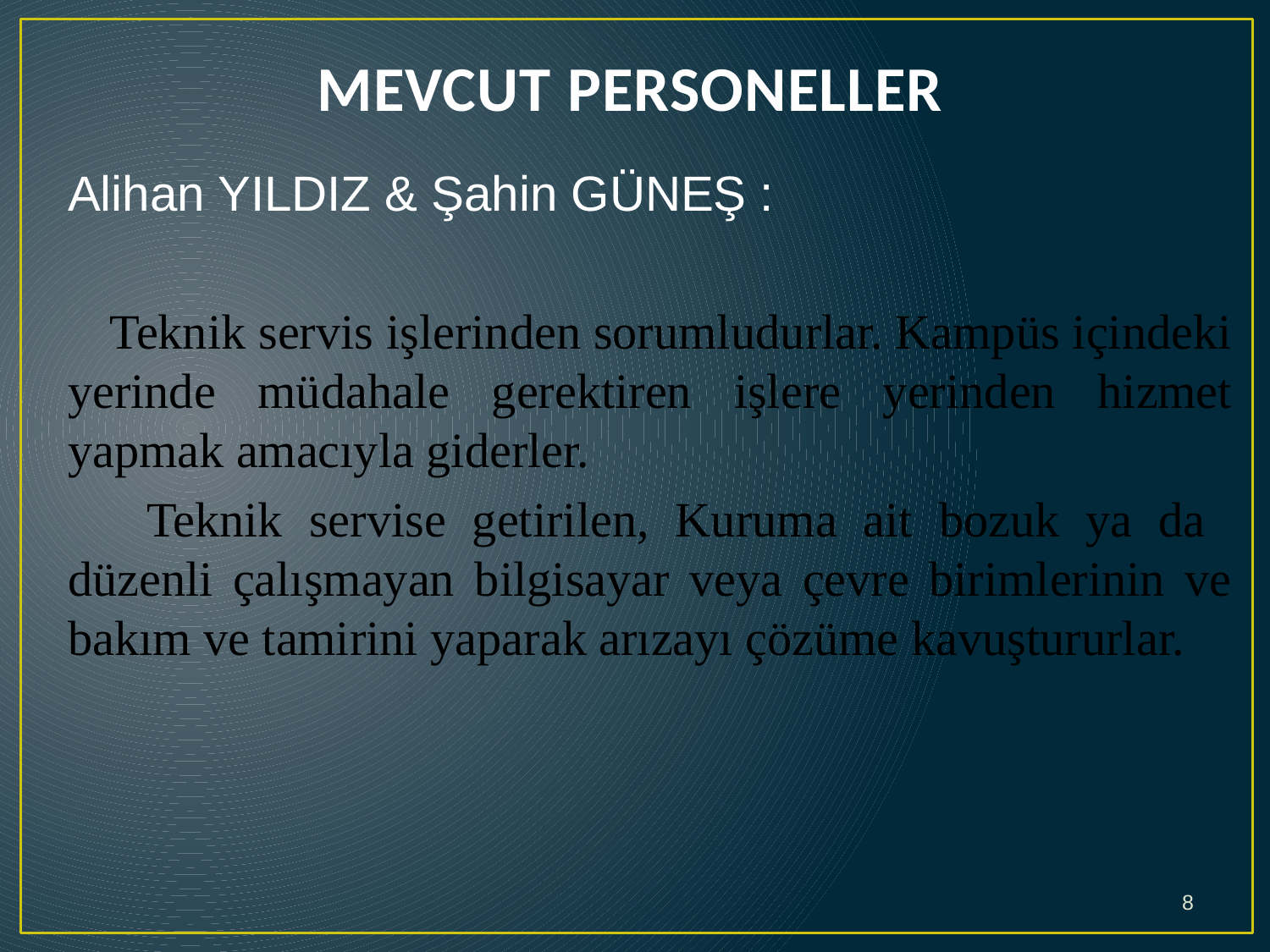

# MEVCUT PERSONELLER

Alihan YILDIZ & Şahin GÜNEŞ :

   Teknik servis işlerinden sorumludurlar. Kampüs içindeki yerinde müdahale gerektiren işlere yerinden hizmet yapmak amacıyla giderler.
   Teknik servise getirilen, Kuruma ait bozuk ya da  düzenli çalışmayan bilgisayar veya çevre birimlerinin ve bakım ve tamirini yaparak arızayı çözüme kavuştururlar.

8